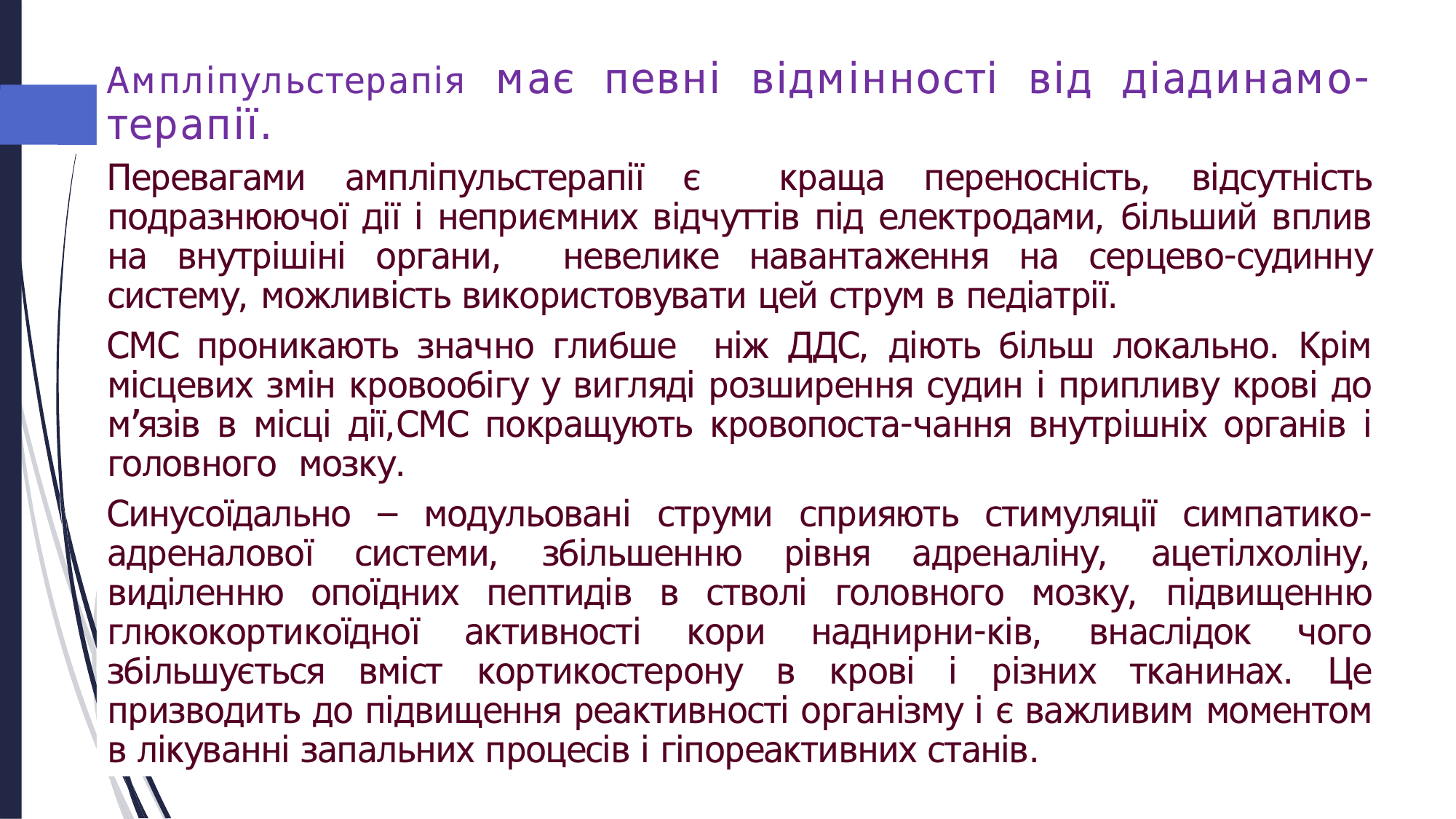

Ампліпульстерапія має певні відмінності від діадинамо-терапії.
Перевагами ампліпульстерапії є  краща переносність, відсутність подразнюючої дії і неприємних відчуттів під електродами, більший вплив на внутрішіні органи,  невелике навантаження на серцево-судинну систему, можливість використовувати цей струм в педіатрії.
СМС проникають значно глибше  ніж ДДС, діють більш локально. Крім місцевих змін кровообігу у вигляді розширення судин і припливу крові до м’язів в місці дії,СМС покращують кровопоста-чання внутрішніх органів і головного  мозку.
Синусоїдально – модульовані струми сприяють стимуляції симпатико-адреналової системи, збільшенню рівня адреналіну, ацетілхоліну, виділенню опоїдних пептидів в стволі головного мозку, підвищенню глюкокортикоїдної активності кори наднирни-ків, внаслідок чого збільшується вміст кортикостерону в крові і різних тканинах. Це призводить до підвищення реактивності організму і є важливим моментом в лікуванні запальних процесів і гіпореактивних станів.